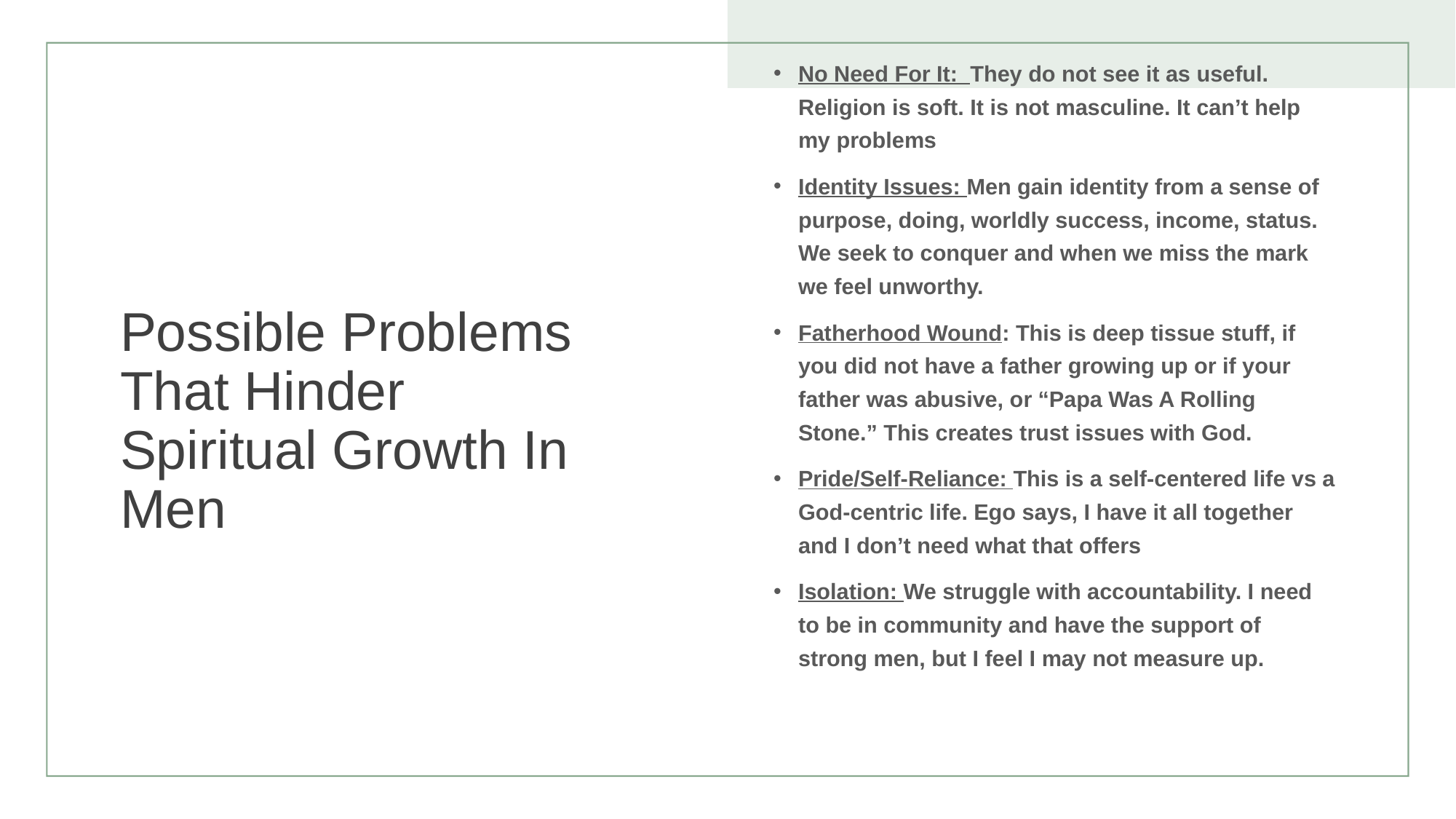

No Need For It:  They do not see it as useful. Religion is soft. It is not masculine. It can’t help my problems
Identity Issues: Men gain identity from a sense of purpose, doing, worldly success, income, status. We seek to conquer and when we miss the mark we feel unworthy.
Fatherhood Wound: This is deep tissue stuff, if you did not have a father growing up or if your father was abusive, or “Papa Was A Rolling Stone.” This creates trust issues with God.
Pride/Self-Reliance: This is a self-centered life vs a God-centric life. Ego says, I have it all together and I don’t need what that offers
Isolation: We struggle with accountability. I need to be in community and have the support of strong men, but I feel I may not measure up.

# Possible Problems That Hinder Spiritual Growth In Men